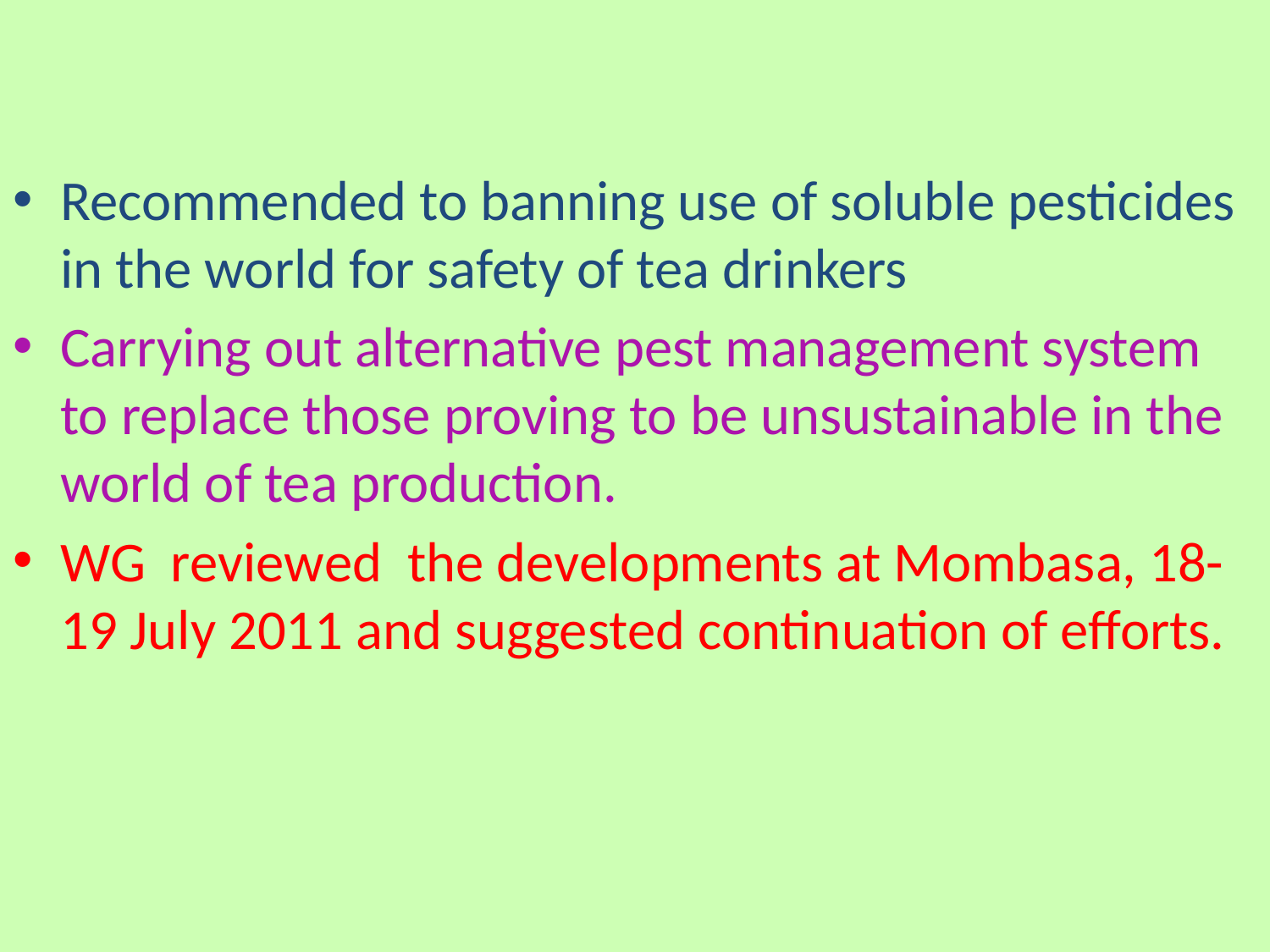

Recommended to banning use of soluble pesticides in the world for safety of tea drinkers
Carrying out alternative pest management system to replace those proving to be unsustainable in the world of tea production.
WG  reviewed  the developments at Mombasa, 18-19 July 2011 and suggested continuation of efforts.